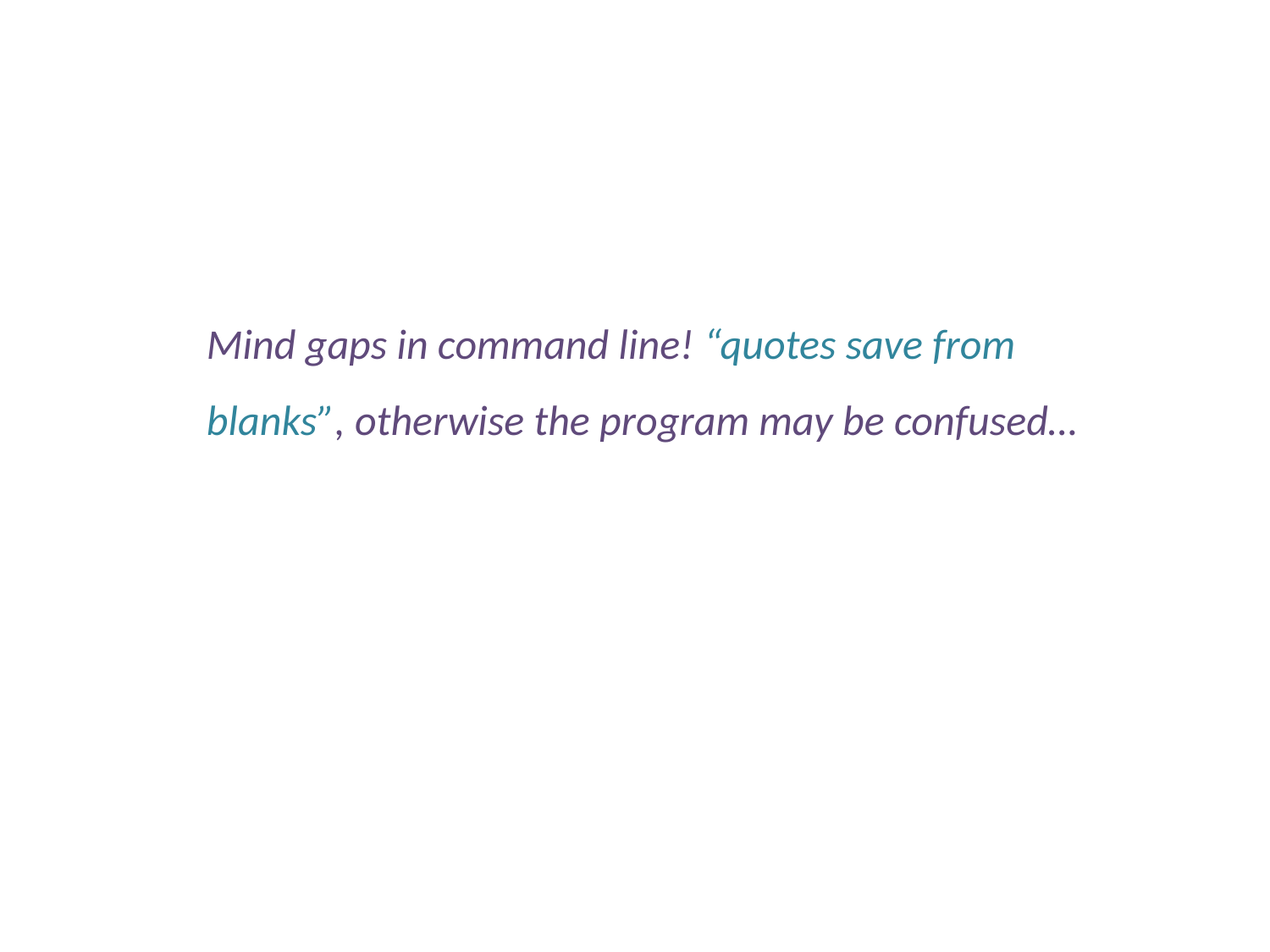

Mind gaps in command line! “quotes save from blanks”, otherwise the program may be confused…